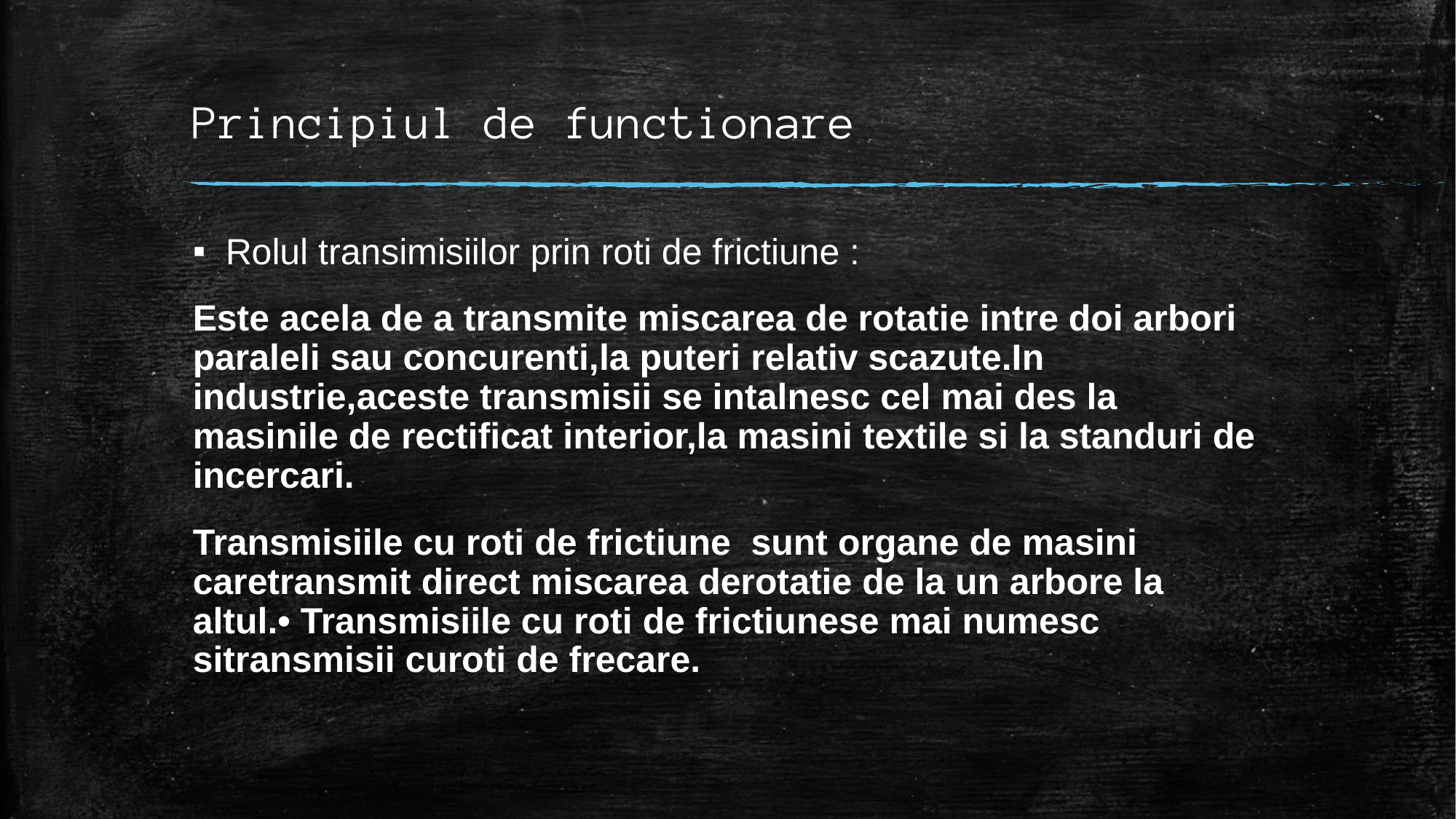

# Principiul de functionare
Rolul transimisiilor prin roti de frictiune :
Este acela de a transmite miscarea de rotatie intre doi arbori paraleli sau concurenti,la puteri relativ scazute.In industrie,aceste transmisii se intalnesc cel mai des la masinile de rectificat interior,la masini textile si la standuri de incercari.
Transmisiile cu roti de frictiune  sunt organe de masini caretransmit direct miscarea derotatie de la un arbore la altul.• Transmisiile cu roti de frictiunese mai numesc sitransmisii curoti de frecare.